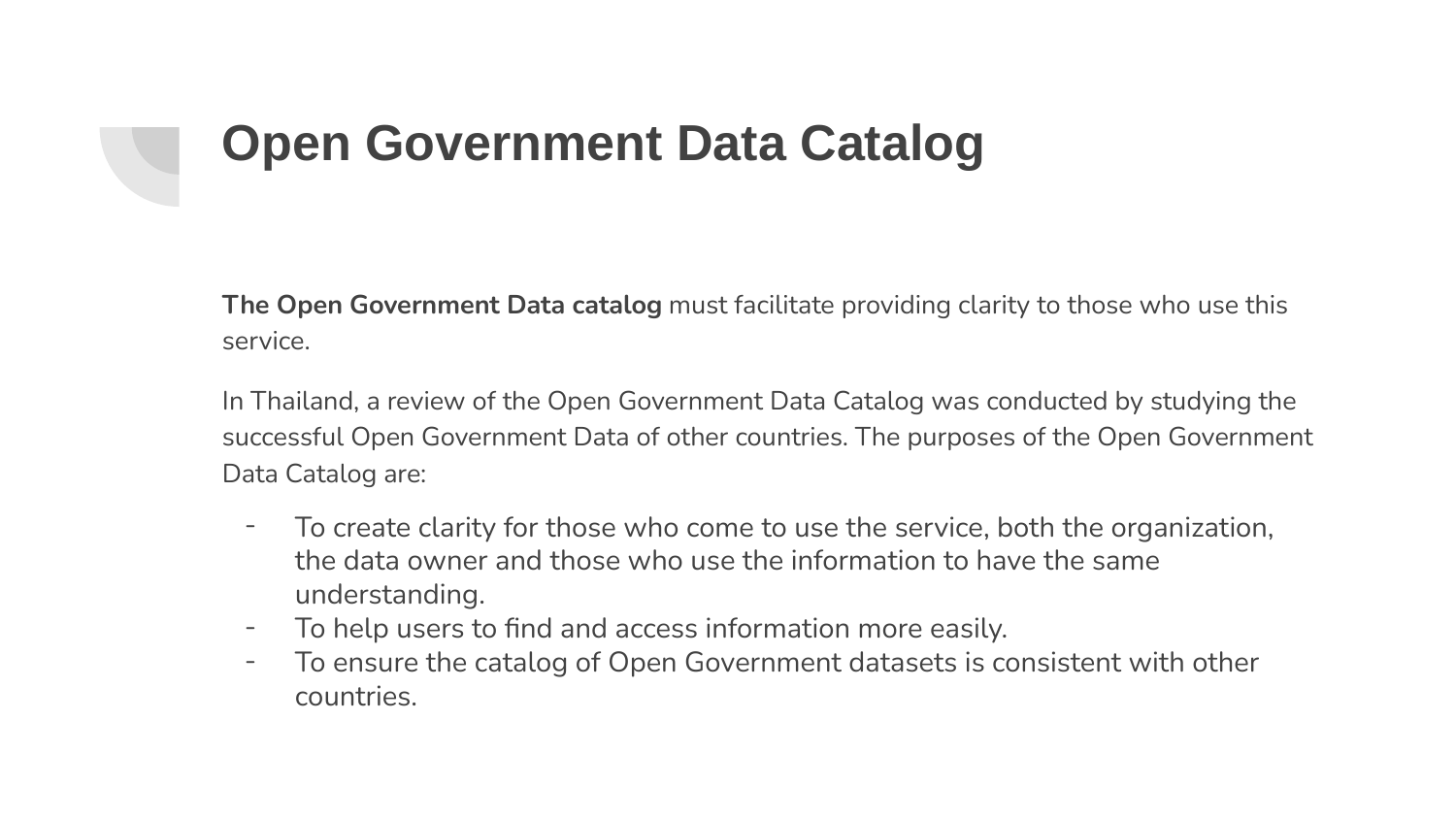

# Open Government Data Catalog
The Open Government Data catalog must facilitate providing clarity to those who use this service.
In Thailand, a review of the Open Government Data Catalog was conducted by studying the successful Open Government Data of other countries. The purposes of the Open Government Data Catalog are:

To create clarity for those who come to use the service, both the organization, the data owner and those who use the information to have the same understanding.
To help users to find and access information more easily.
To ensure the catalog of Open Government datasets is consistent with other countries.